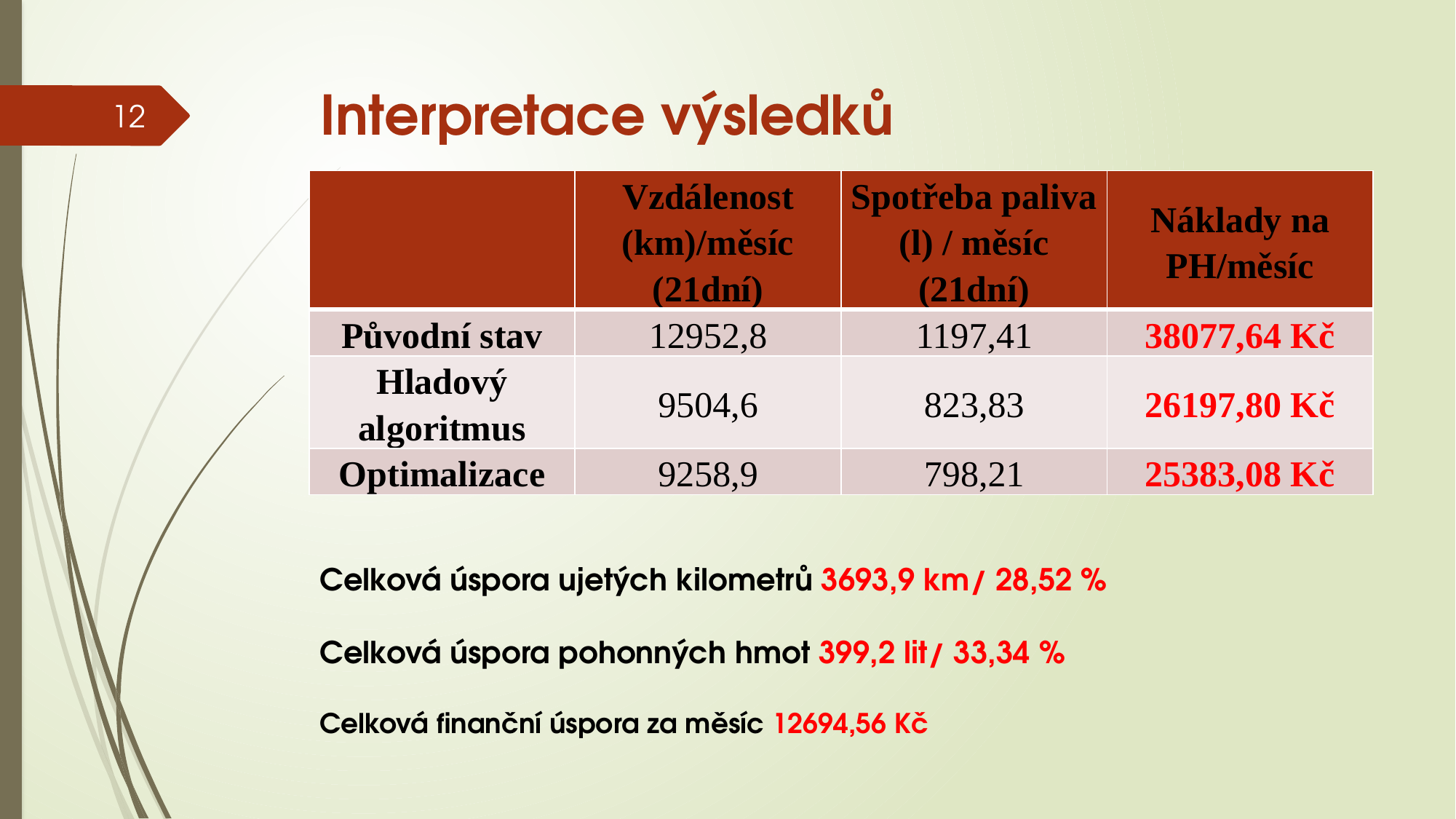

# Interpretace výsledků
12
|  | Vzdálenost (km)/měsíc (21dní) | Spotřeba paliva (l) / měsíc (21dní) | Náklady na PH/měsíc |
| --- | --- | --- | --- |
| Původní stav | 12952,8 | 1197,41 | 38077,64 Kč |
| Hladový algoritmus | 9504,6 | 823,83 | 26197,80 Kč |
| Optimalizace | 9258,9 | 798,21 | 25383,08 Kč |
Celková úspora ujetých kilometrů 3693,9 km/ 28,52 %

Celková úspora pohonných hmot 399,2 lit/ 33,34 %

Celková finanční úspora za měsíc 12694,56 Kč